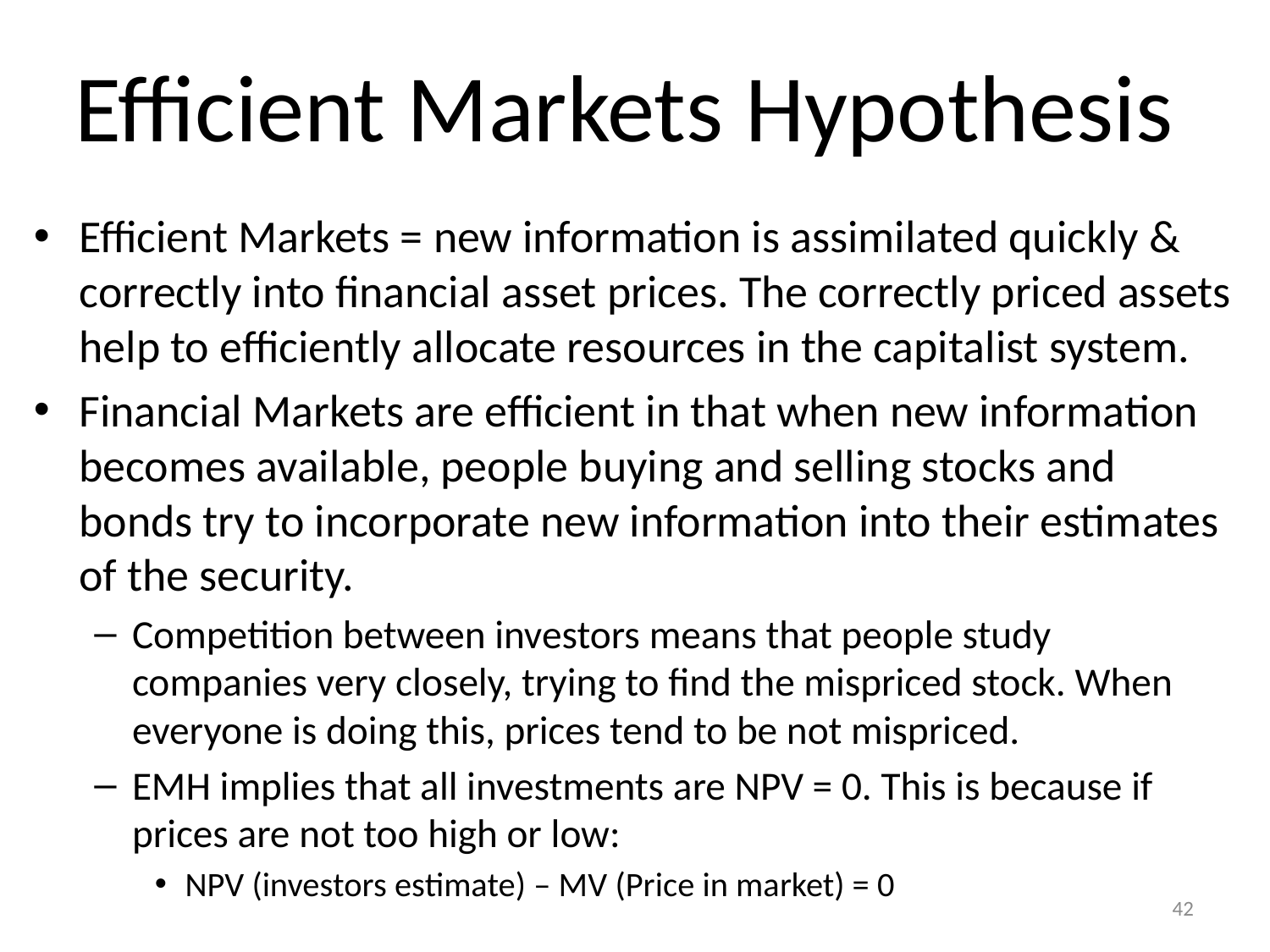

# Efficient Markets Hypothesis
Efficient Markets = new information is assimilated quickly & correctly into financial asset prices. The correctly priced assets help to efficiently allocate resources in the capitalist system.
Financial Markets are efficient in that when new information becomes available, people buying and selling stocks and bonds try to incorporate new information into their estimates of the security.
Competition between investors means that people study companies very closely, trying to find the mispriced stock. When everyone is doing this, prices tend to be not mispriced.
EMH implies that all investments are NPV = 0. This is because if prices are not too high or low:
NPV (investors estimate) – MV (Price in market) = 0
42